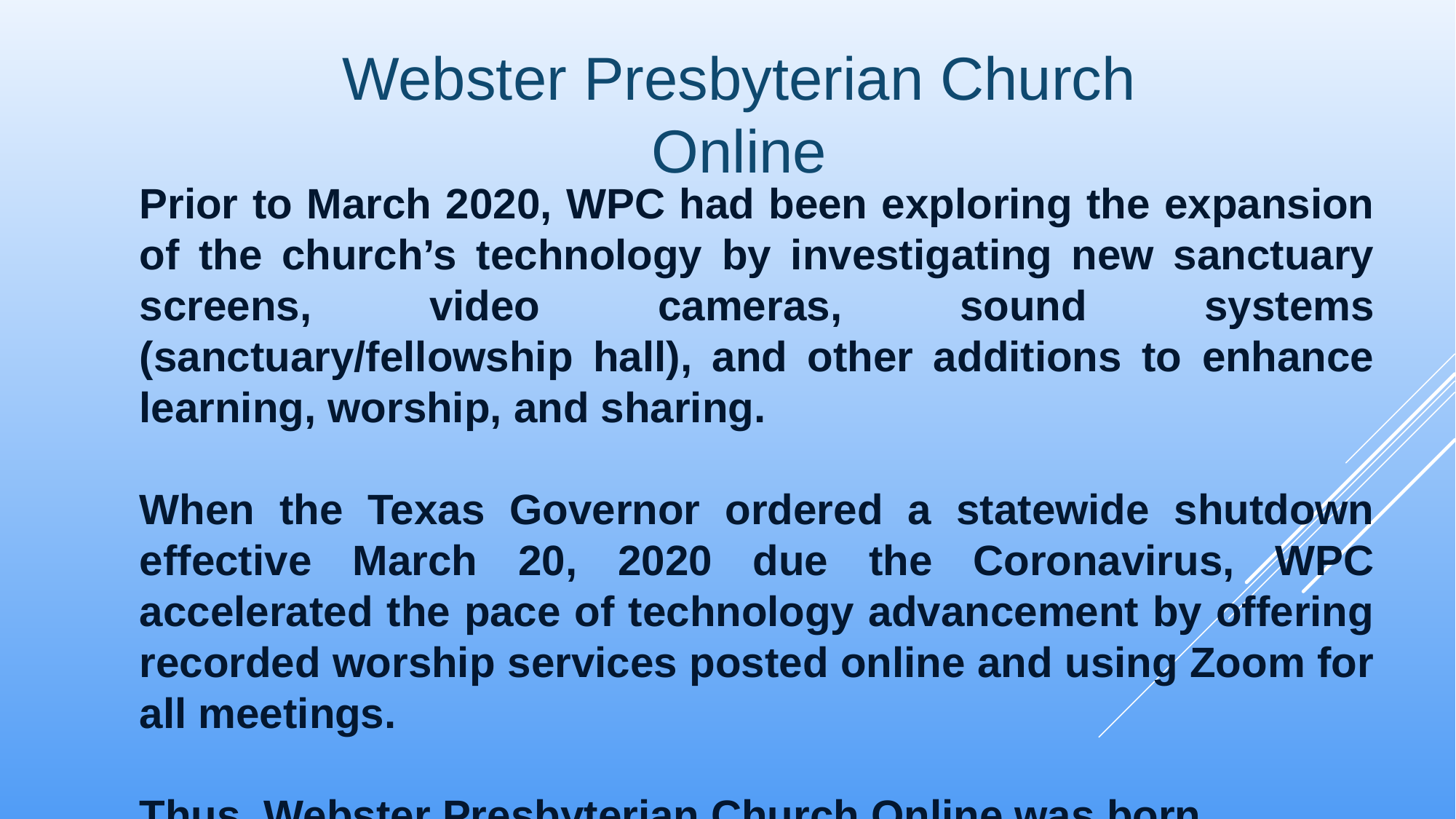

Webster Presbyterian Church Online
Prior to March 2020, WPC had been exploring the expansion of the church’s technology by investigating new sanctuary screens, video cameras, sound systems (sanctuary/fellowship hall), and other additions to enhance learning, worship, and sharing.

When the Texas Governor ordered a statewide shutdown effective March 20, 2020 due the Coronavirus, WPC accelerated the pace of technology advancement by offering recorded worship services posted online and using Zoom for all meetings.

Thus, Webster Presbyterian Church Online was born.